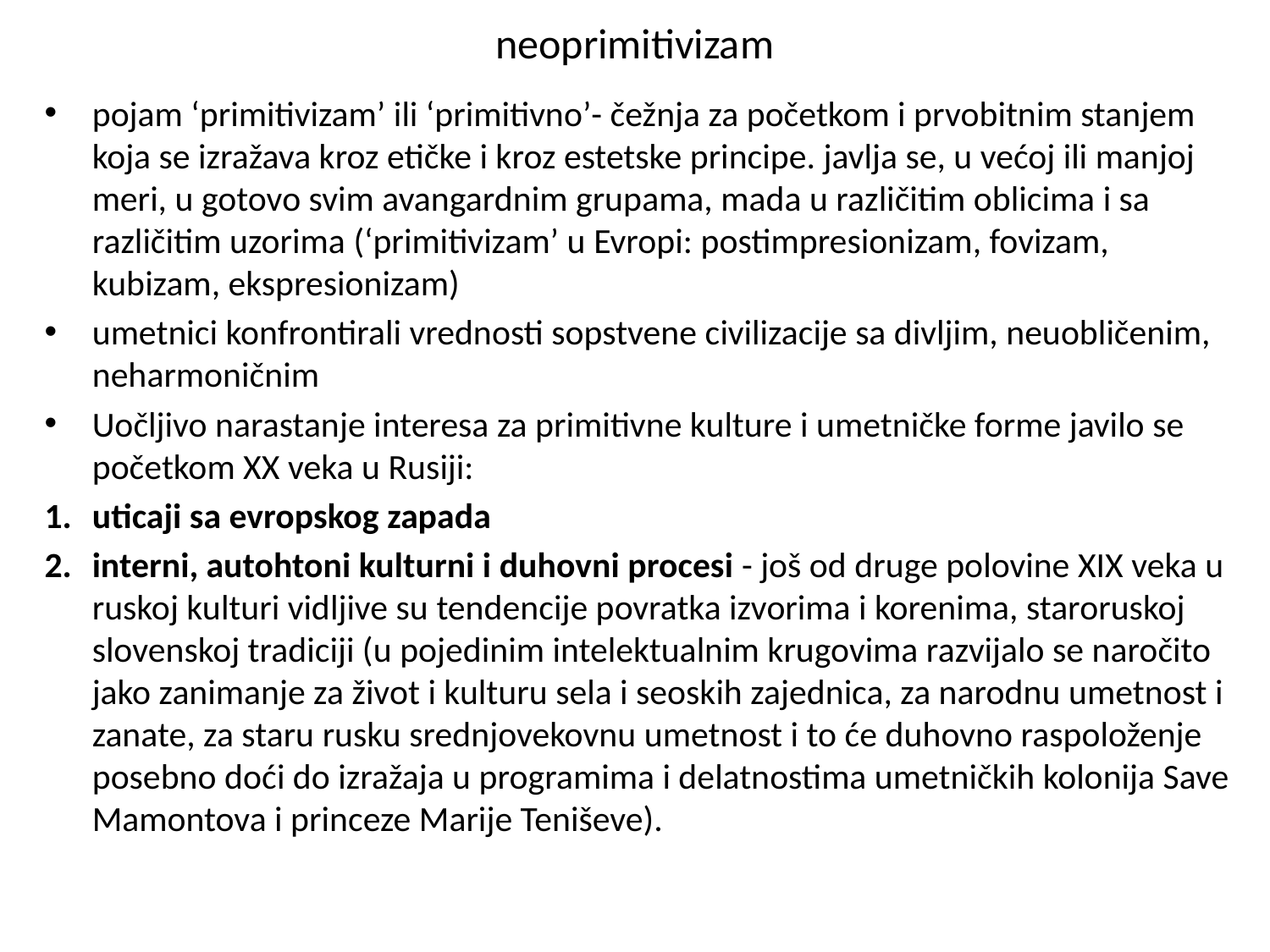

neoprimitivizam
pojam ‘primitivizam’ ili ‘primitivno’- čežnja za početkom i prvobitnim stanjem koja se izražava kroz etičke i kroz estetske principe. javlja se, u većoj ili manjoj meri, u gotovo svim avangardnim grupama, mada u različitim oblicima i sa različitim uzorima (‘primitivizam’ u Evropi: postimpresionizam, fovizam, kubizam, ekspresionizam)
umetnici konfrontirali vrednosti sopstvene civilizacije sa divljim, neuobličenim, neharmoničnim
Uočljivo narastanje interesa za primitivne kulture i umetničke forme javilo se početkom XX veka u Rusiji:
uticaji sa evropskog zapada
interni, autohtoni kulturni i duhovni procesi - još od druge polovine XIX veka u ruskoj kulturi vidljive su tendencije povratka izvorima i korenima, staroruskoj slovenskoj tradiciji (u pojedinim intelektualnim krugovima razvijalo se naročito jako zanimanje za život i kulturu sela i seoskih zajednica, za narodnu umetnost i zanate, za staru rusku srednjovekovnu umetnost i to će duhovno raspoloženje posebno doći do izražaja u programima i delatnostima umetničkih kolonija Save Mamontova i princeze Marije Teniševe).